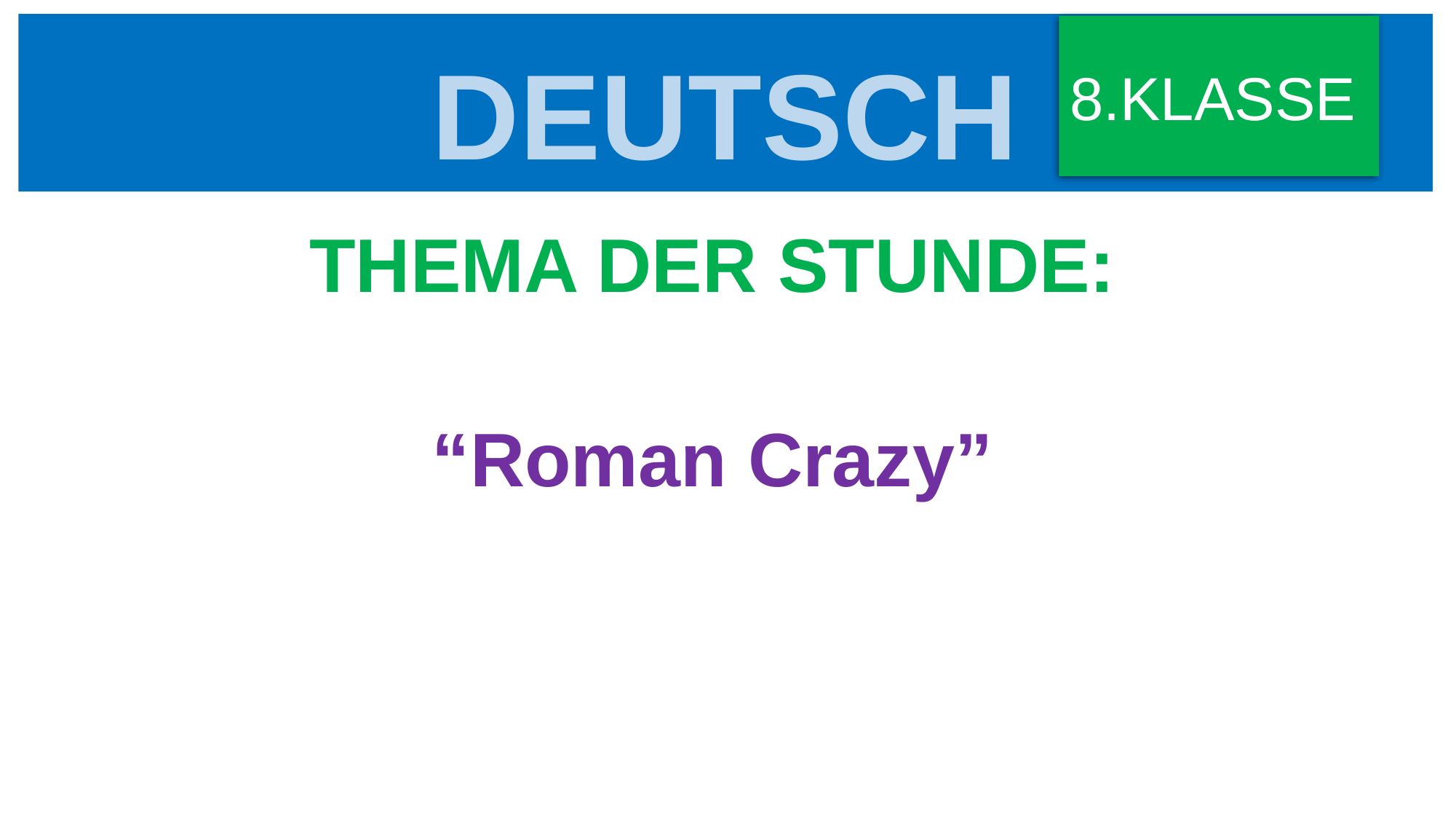

# DEUTSCH
8.KLASSE
THEMA DER STUNDE:

“Roman Crazy”